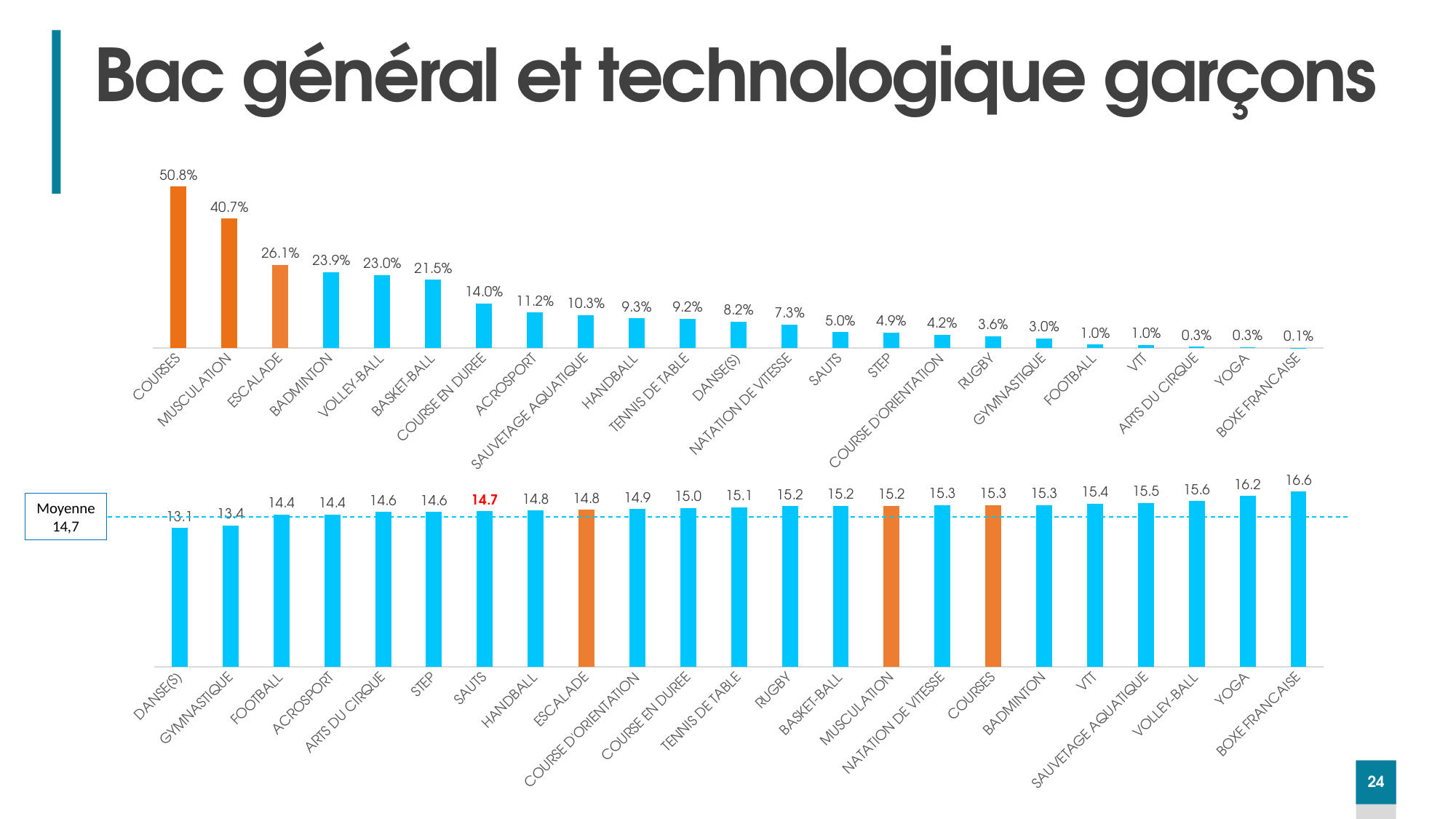

# Bac général et technologique garçons

### Chart

| Category |  |
|---|---|
| COURSES | 0.507821075740944 |
| MUSCULATION | 0.40710757409440174 |
| ESCALADE | 0.26097694840834246 |
| BADMINTON | 0.23861141602634467 |
| VOLLEY-BALL | 0.2298298572996707 |
| BASKET-BALL | 0.21501097694840834 |
| COURSE EN DUREE | 0.1402305159165752 |
| ACROSPORT | 0.11223929747530187 |
| SAUVETAGE AQUATIQUE | 0.10318331503841932 |
| HANDBALL | 0.09344127332601537 |
| TENNIS DE TABLE | 0.09165751920965971 |
| DANSE(S) | 0.08232711306256861 |
| NATATION DE VITESSE | 0.07327113062568606 |
| SAUTS | 0.050219538968166846 |
| STEP | 0.04871020856201976 |
| COURSE D'ORIENTATION | 0.041575192096597144 |
| RUGBY | 0.03649835345773875 |
| GYMNASTIQUE | 0.030323819978046104 |
| FOOTBALL | 0.010290889132821076 |
| VTT | 0.009742041712403952 |
| ARTS DU CIRQUE | 0.0034302963776070253 |
| YOGA | 0.003293084522502744 |
| BOXE FRANCAISE | 0.0009604829857299671 |

### Chart

| Category |  |
|---|---|
| DANSE(S) | 13.121833333333335 |
| GYMNASTIQUE | 13.356561085972851 |
| FOOTBALL | 14.382666666666667 |
| ACROSPORT | 14.404278728606357 |
| ARTS DU CIRQUE | 14.62 |
| STEP | 14.644788732394371 |
| SAUTS | 14.701912568306017 |
| HANDBALL | 14.762408223201176 |
| ESCALADE | 14.838275499474223 |
| COURSE D'ORIENTATION | 14.89339933993401 |
| COURSE EN DUREE | 14.998532289628178 |
| TENNIS DE TABLE | 15.06362275449101 |
| RUGBY | 15.19398496240602 |
| BASKET-BALL | 15.212890874282053 |
| MUSCULATION | 15.231715537580056 |
| NATATION DE VITESSE | 15.262734082397012 |
| COURSES | 15.292137260199953 |
| BADMINTON | 15.292466935020105 |
| VTT | 15.422535211267606 |
| SAUVETAGE AQUATIQUE | 15.500531914893624 |
| VOLLEY-BALL | 15.648597014925365 |
| YOGA | 16.158333333333335 |
| BOXE FRANCAISE | 16.571428571428573 |
Moyenne 14,7